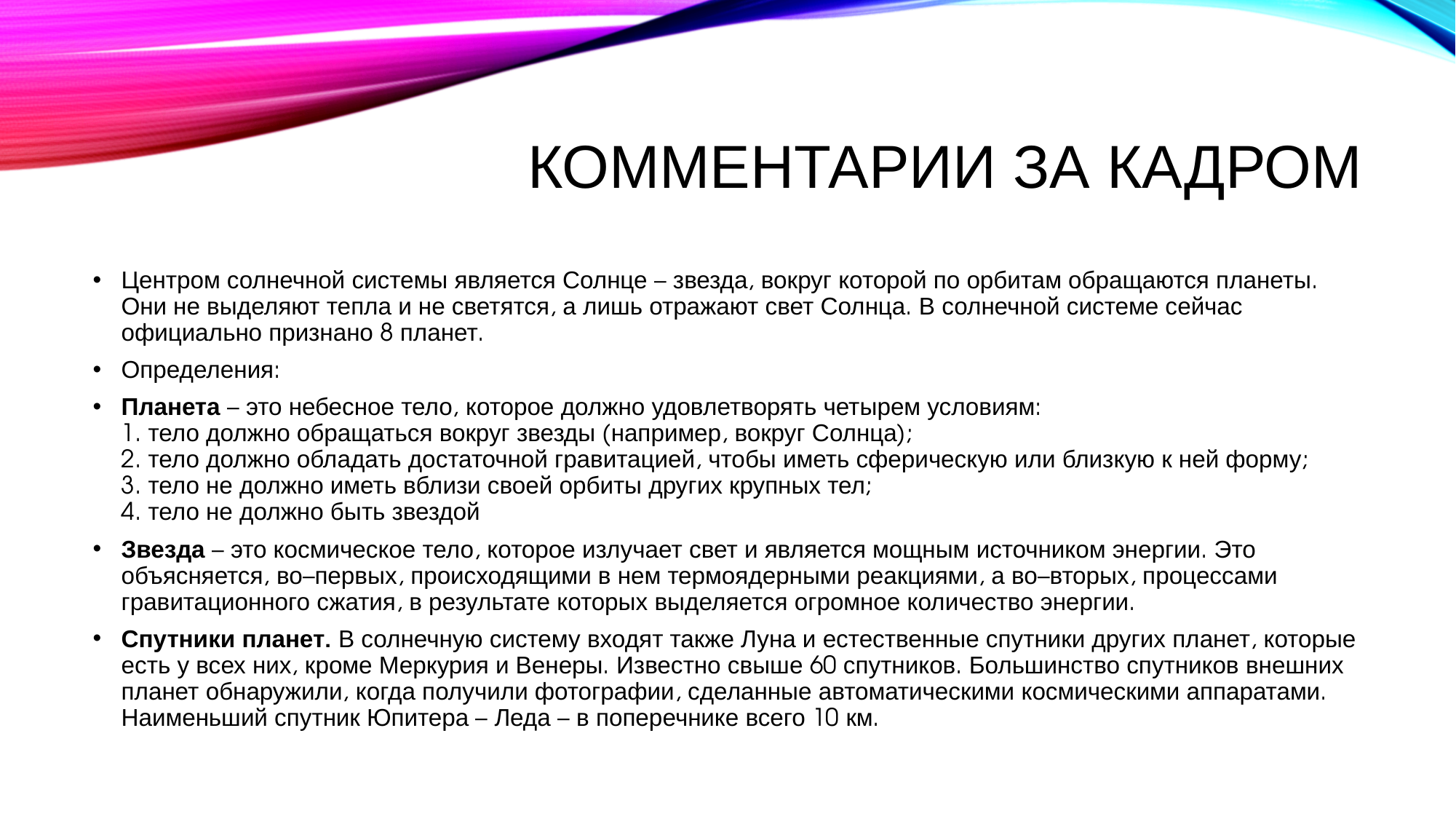

# Комментарии за кадром
Центром солнечной системы является Солнце – звезда, вокруг которой по орбитам обращаются планеты. Они не выделяют тепла и не светятся, а лишь отражают свет Солнца. В солнечной системе сейчас официально признано 8 планет.
Определения:
Планета – это небесное тело, которое должно удовлетворять четырем условиям:
1. тело должно обращаться вокруг звезды (например, вокруг Солнца);
2. тело должно обладать достаточной гравитацией, чтобы иметь сферическую или близкую к ней форму;
3. тело не должно иметь вблизи своей орбиты других крупных тел;
4. тело не должно быть звездой
Звезда – это космическое тело, которое излучает свет и является мощным источником энергии. Это объясняется, во–первых, происходящими в нем термоядерными реакциями, а во–вторых, процессами гравитационного сжатия, в результате которых выделяется огромное количество энергии.
Спутники планет. В солнечную систему входят также Луна и естественные спутники других планет, которые есть у всех них, кроме Меркурия и Венеры. Известно свыше 60 спутников. Большинство спутников внешних планет обнаружили, когда получили фотографии, сделанные автоматическими космическими аппаратами. Наименьший спутник Юпитера – Леда – в поперечнике всего 10 км.